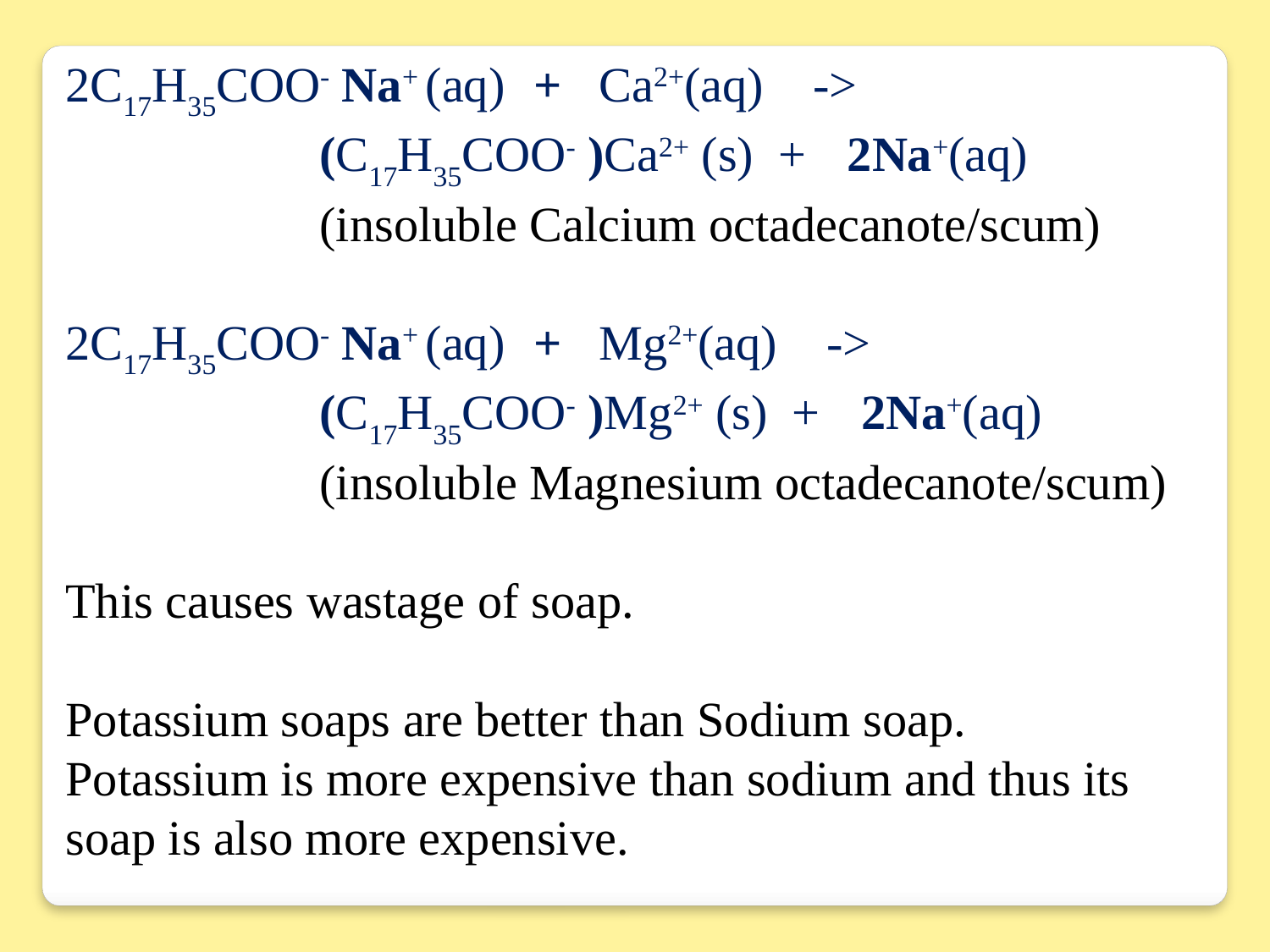

2C17H35COO- Na+ (aq)    +   Ca2+(aq)    ->
		(C17H35COO- )Ca2+ (s)  +     2Na+(aq)
		(insoluble Calcium octadecanote/scum)

2C17H35COO- Na+ (aq)    +   Mg2+(aq)    ->
		(C17H35COO- )Mg2+ (s)  +     2Na+(aq)
		(insoluble Magnesium octadecanote/scum)

This causes wastage of soap.

Potassium soaps are better than Sodium soap.
Potassium is more expensive than sodium and thus its soap is also more expensive.